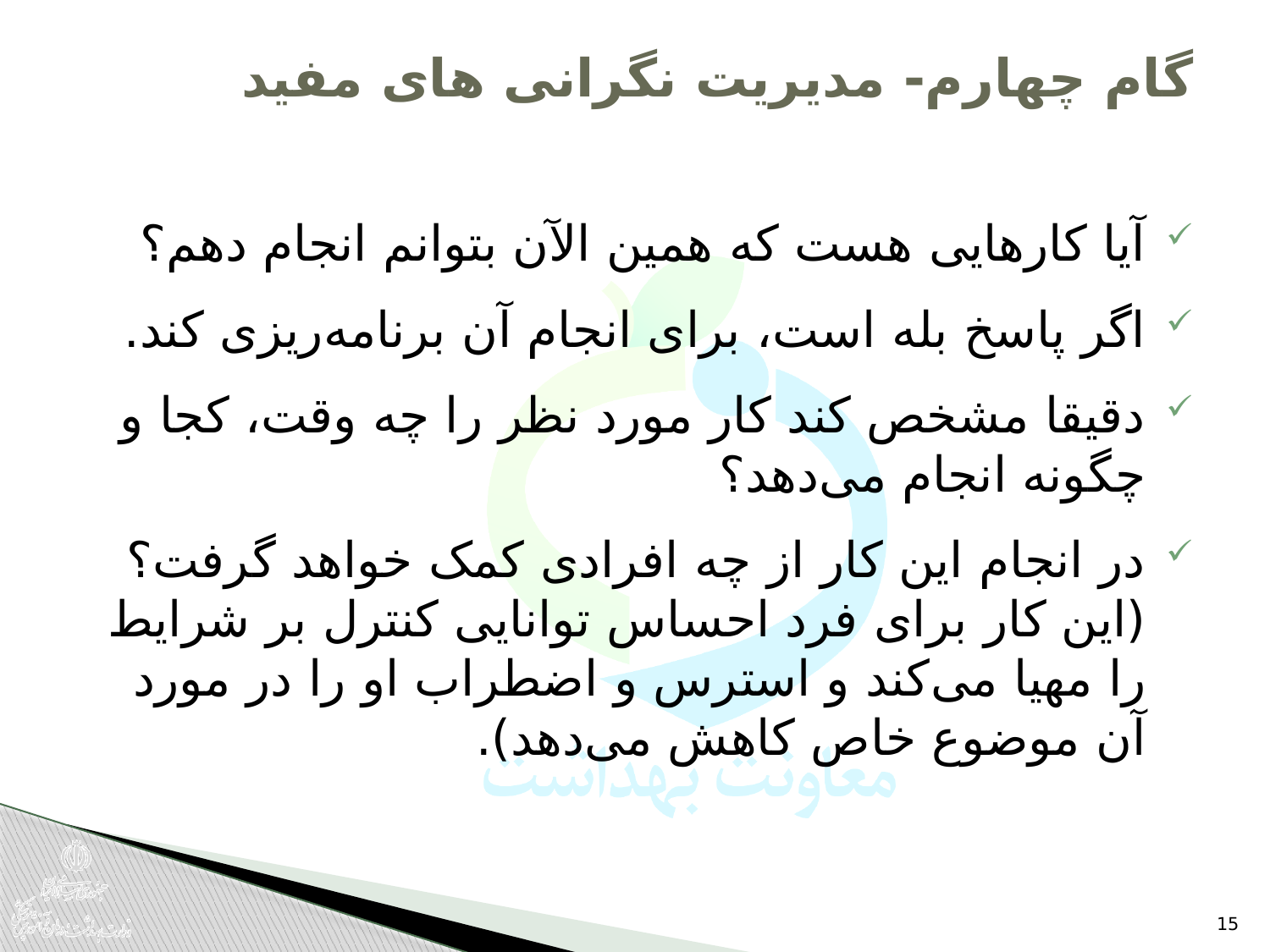

# گام چهارم- مدیریت نگرانی های مفید
آیا کارهایی هست که همین الآن بتوانم انجام دهم؟
اگر پاسخ بله است، برای انجام آن برنامه‌ریزی کند.
دقیقا مشخص کند کار مورد نظر را چه وقت، کجا و چگونه انجام می‌دهد؟
در انجام این کار از چه افرادی کمک خواهد گرفت؟ (این کار برای فرد احساس توانایی کنترل بر شرایط را مهیا می‌کند و استرس و اضطراب او را در مورد آن موضوع خاص کاهش می‌دهد).

15